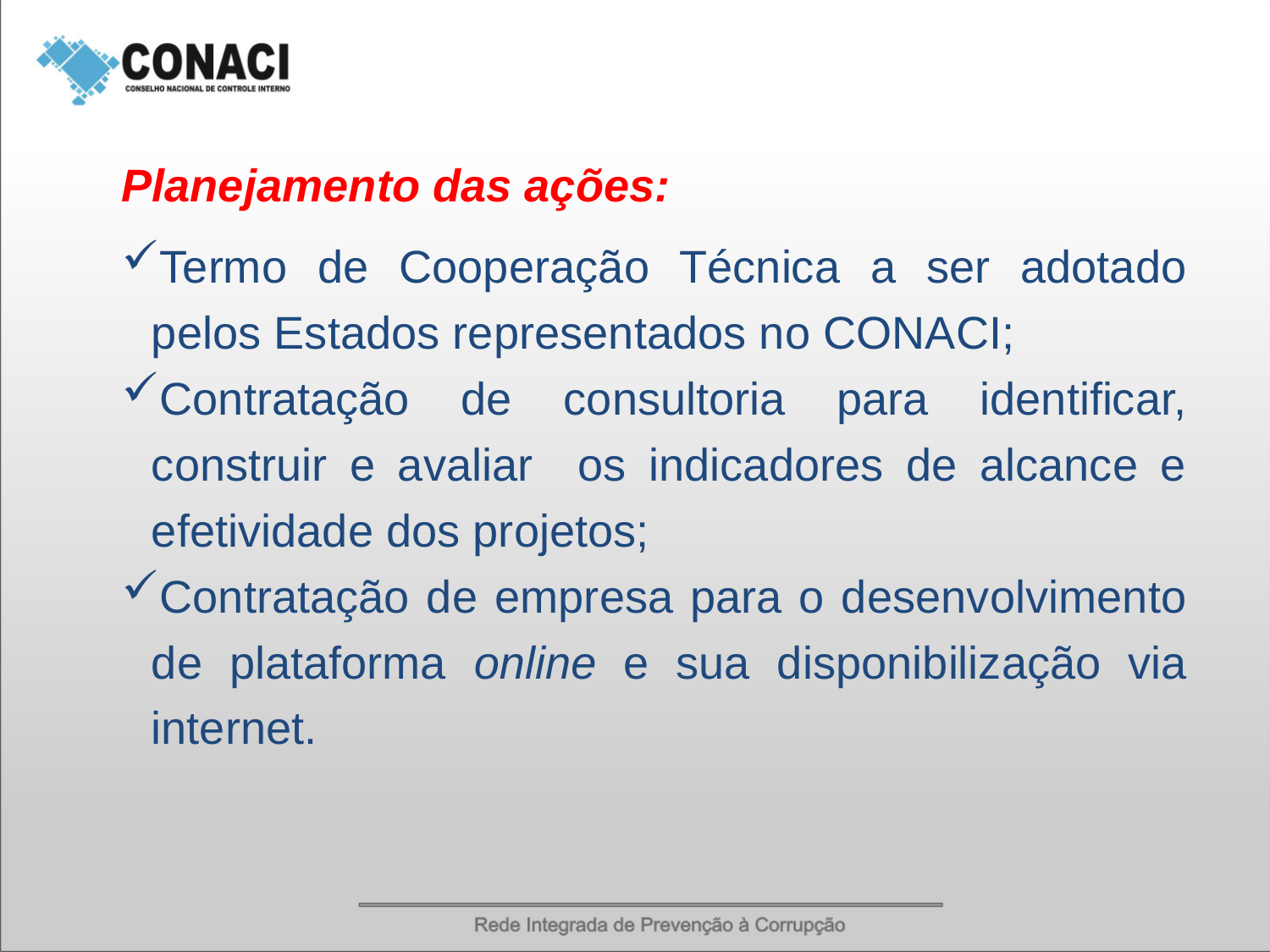

Planejamento das ações:

Termo de Cooperação Técnica a ser adotado pelos Estados representados no CONACI;
Contratação de consultoria para identificar, construir e avaliar  os indicadores de alcance e efetividade dos projetos;
Contratação de empresa para o desenvolvimento de plataforma online e sua disponibilização via internet.